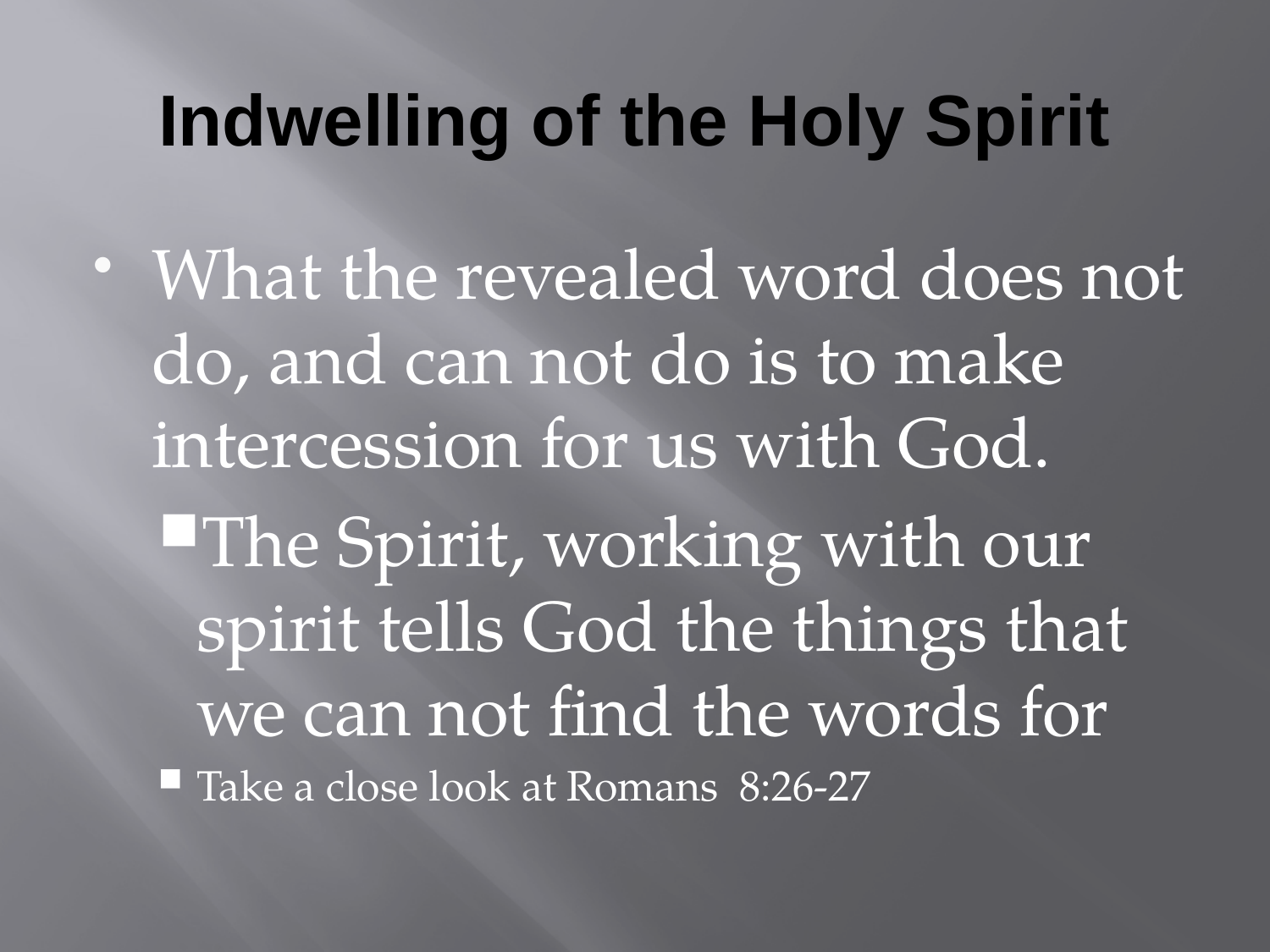

# Indwelling of the Holy Spirit
What the revealed word does not do, and can not do is to make intercession for us with God.
The Spirit, working with our spirit tells God the things that we can not find the words for
Take a close look at Romans  8:26-27